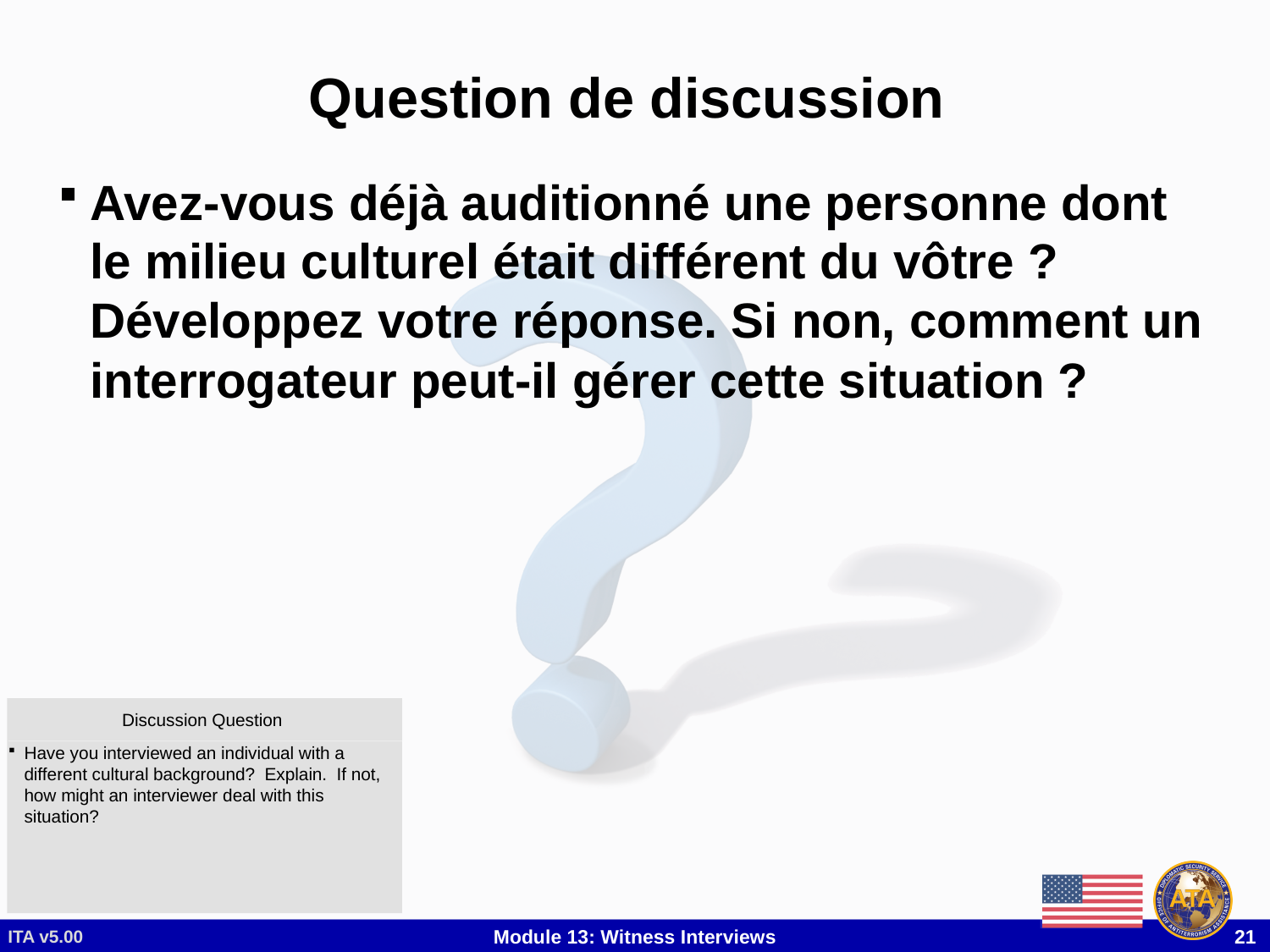

# Question de discussion
Avez-vous déjà auditionné une personne dont le milieu culturel était différent du vôtre ?  Développez votre réponse. Si non, comment un interrogateur peut-il gérer cette situation ?
Discussion Question
Have you interviewed an individual with a different cultural background?  Explain.  If not, how might an interviewer deal with this situation?
ITA v5.00
Module 13: Witness Interviews
 21